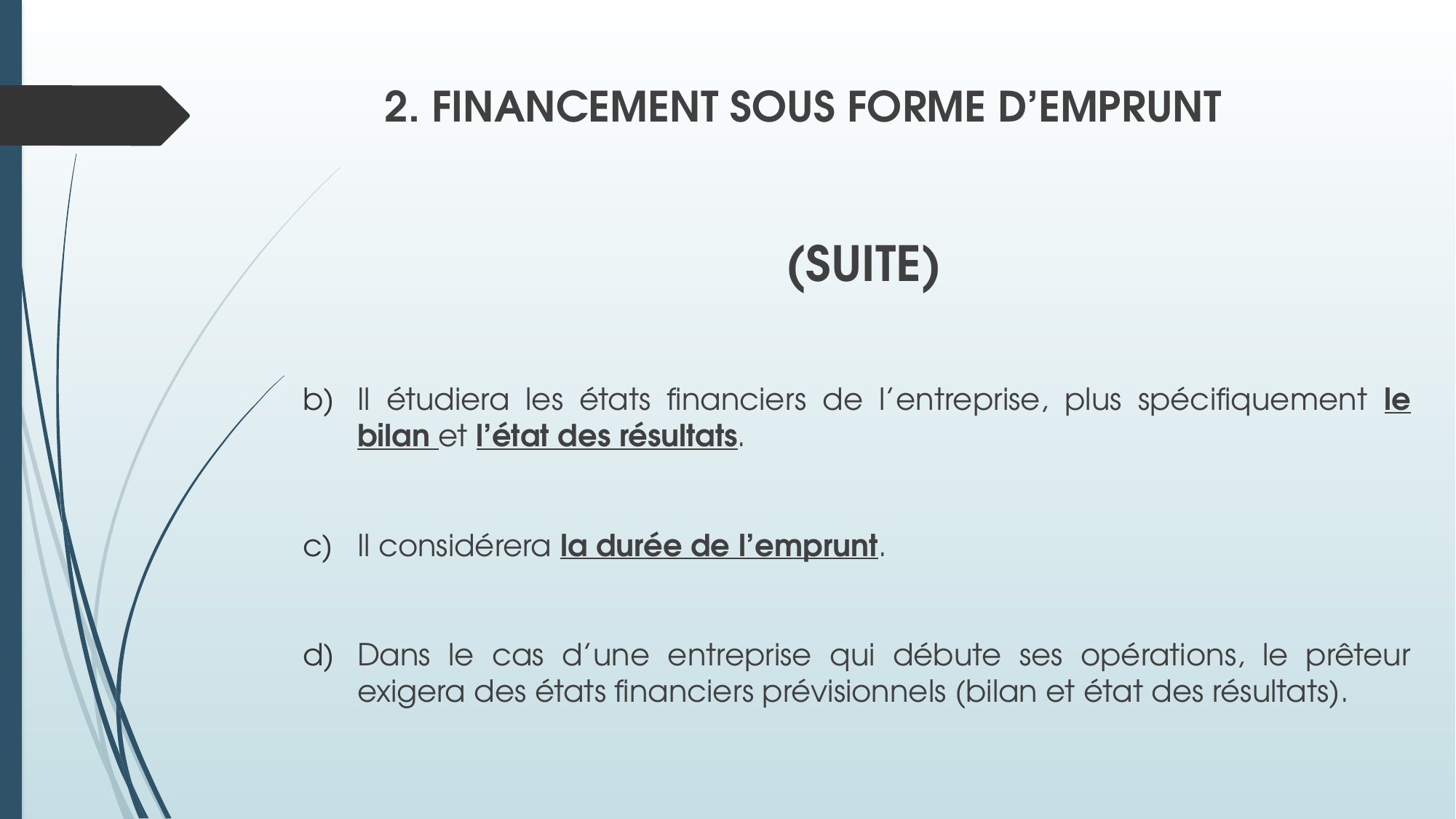

# 2. FINANCEMENT SOUS FORME D’EMPRUNT
 (SUITE)

Il étudiera les états financiers de l’entreprise, plus spécifiquement le bilan et l’état des résultats.

Il considérera la durée de l’emprunt.

Dans le cas d’une entreprise qui débute ses opérations, le prêteur exigera des états financiers prévisionnels (bilan et état des résultats).